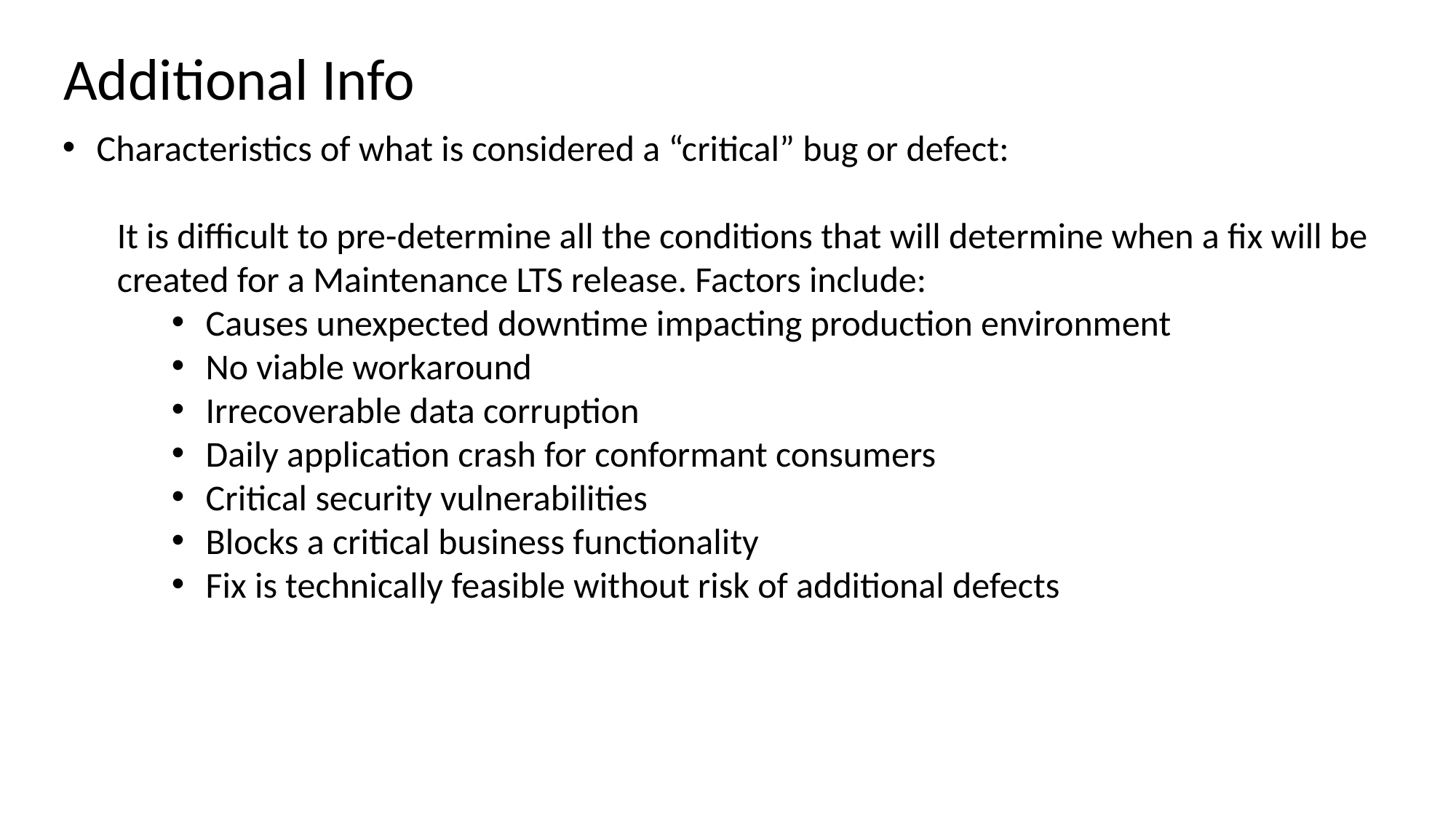

# Additional Info
Characteristics of what is considered a “critical” bug or defect:

It is difficult to pre-determine all the conditions that will determine when a fix will be created for a Maintenance LTS release. Factors include:
Causes unexpected downtime impacting production environment
No viable workaround
Irrecoverable data corruption
Daily application crash for conformant consumers
Critical security vulnerabilities
Blocks a critical business functionality
Fix is technically feasible without risk of additional defects